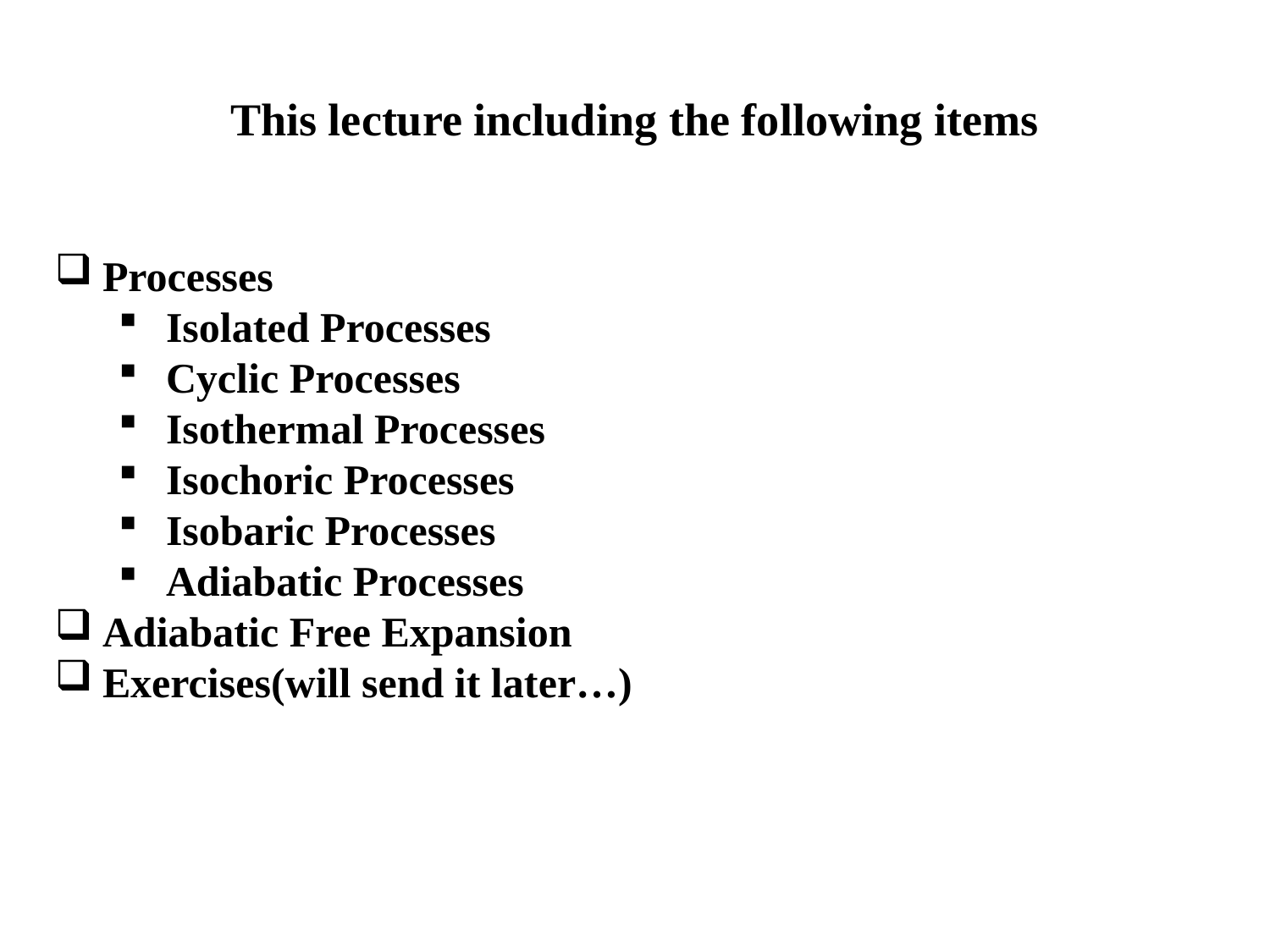

# This lecture including the following items
Processes
Isolated Processes
Cyclic Processes
Isothermal Processes
Isochoric Processes
Isobaric Processes
Adiabatic Processes
Adiabatic Free Expansion
Exercises(will send it later…)